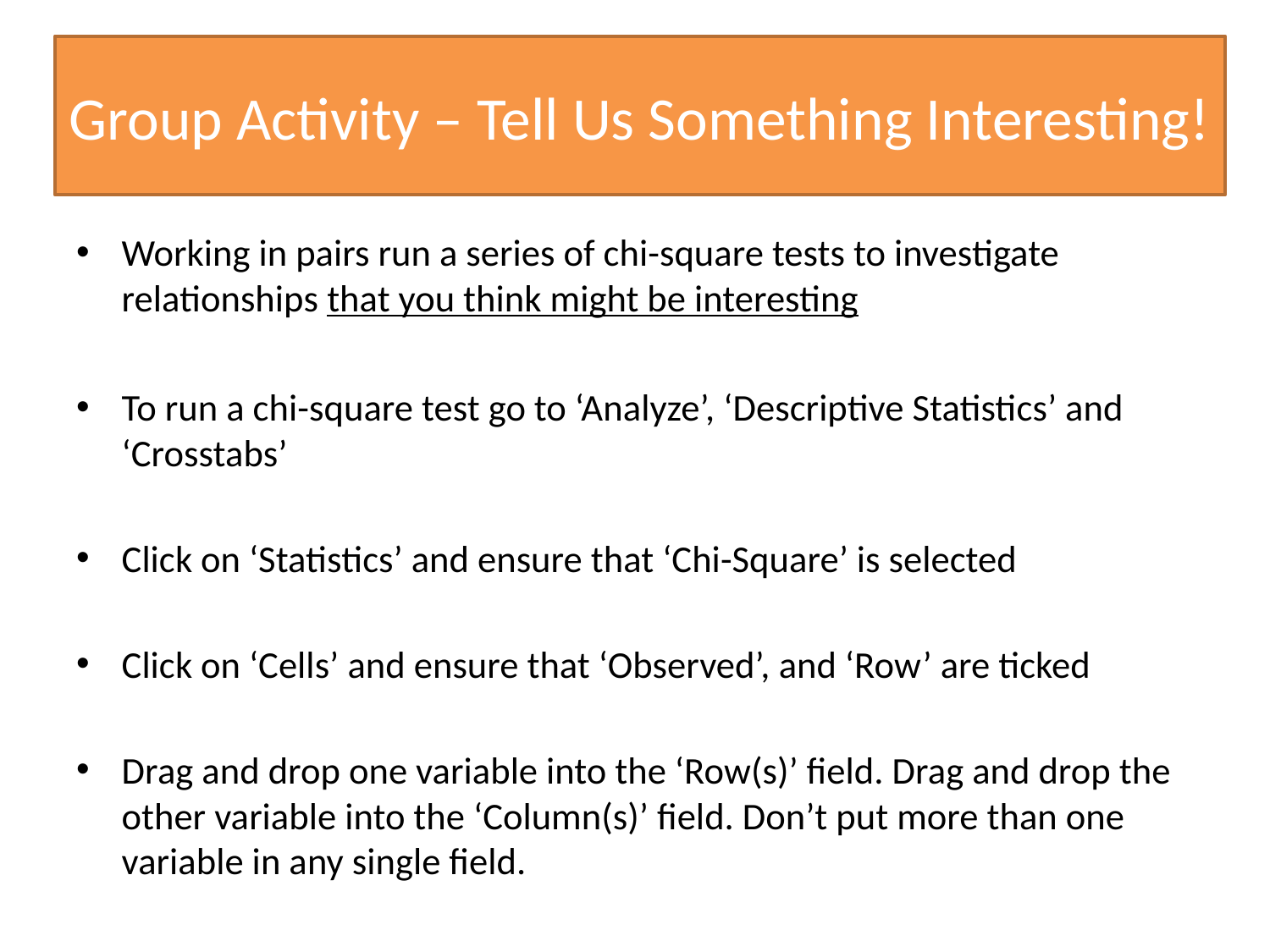

# Group Activity – Tell Us Something Interesting!
Working in pairs run a series of chi-square tests to investigate relationships that you think might be interesting

To run a chi-square test go to ‘Analyze’, ‘Descriptive Statistics’ and ‘Crosstabs’

Click on ‘Statistics’ and ensure that ‘Chi-Square’ is selected

Click on ‘Cells’ and ensure that ‘Observed’, and ‘Row’ are ticked

Drag and drop one variable into the ‘Row(s)’ field. Drag and drop the other variable into the ‘Column(s)’ field. Don’t put more than one variable in any single field.